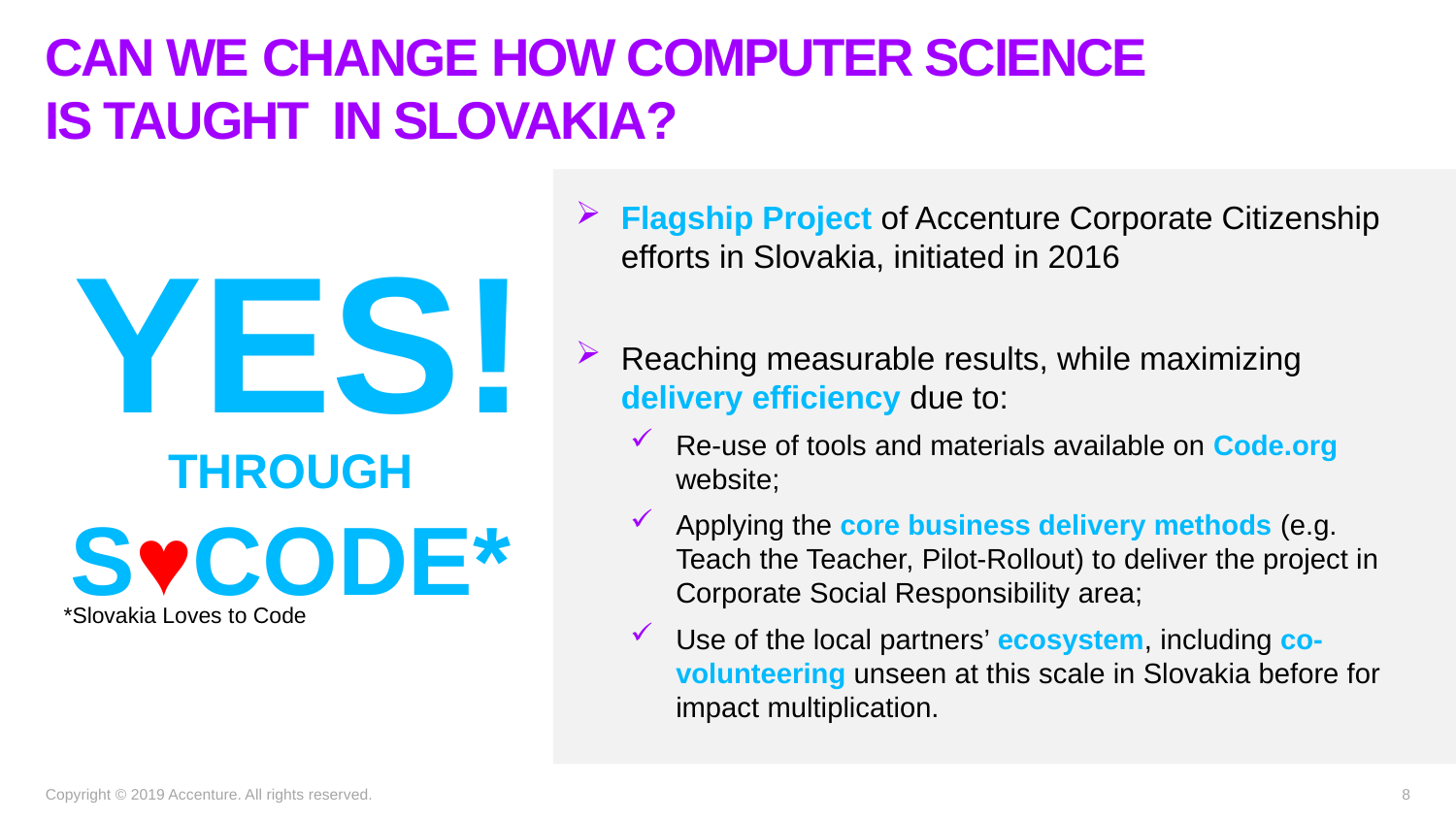

# Can We change how Computer science is taught  in Slovakia?

Flagship Project of Accenture Corporate Citizenship efforts in Slovakia, initiated in 2016

Reaching measurable results, while maximizing delivery efficiency due to:
Re-use of tools and materials available on Code.org website;
Applying the core business delivery methods (e.g. Teach the Teacher, Pilot-Rollout) to deliver the project in Corporate Social Responsibility area;
Use of the local partners’ ecosystem, including co-volunteering unseen at this scale in Slovakia before for impact multiplication.
Yes!
through
S♥CODE*
*Slovakia Loves to Code
Copyright © 2019 Accenture. All rights reserved.
8